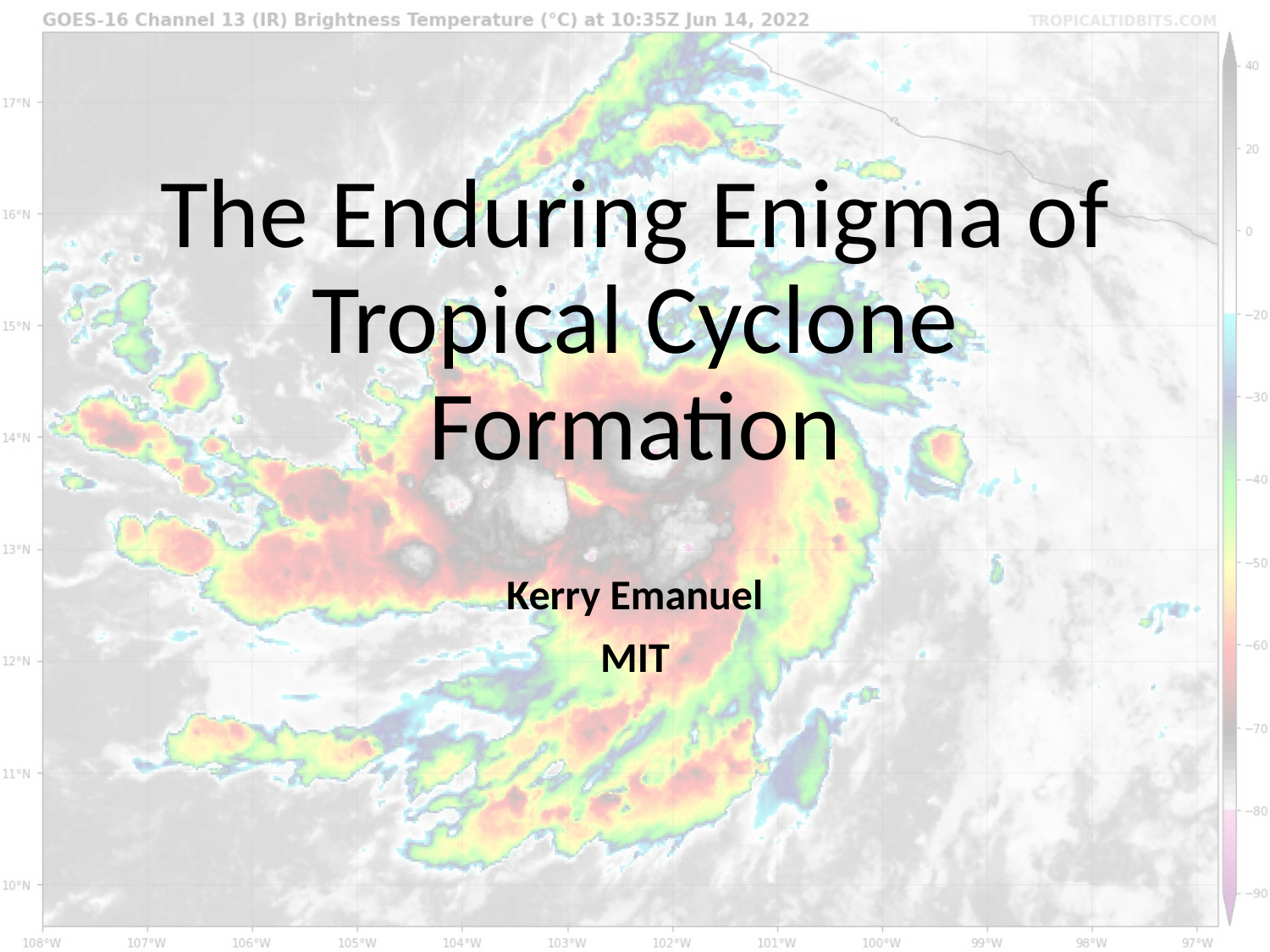

# The Enduring Enigma of Tropical Cyclone Formation
Kerry Emanuel
MIT